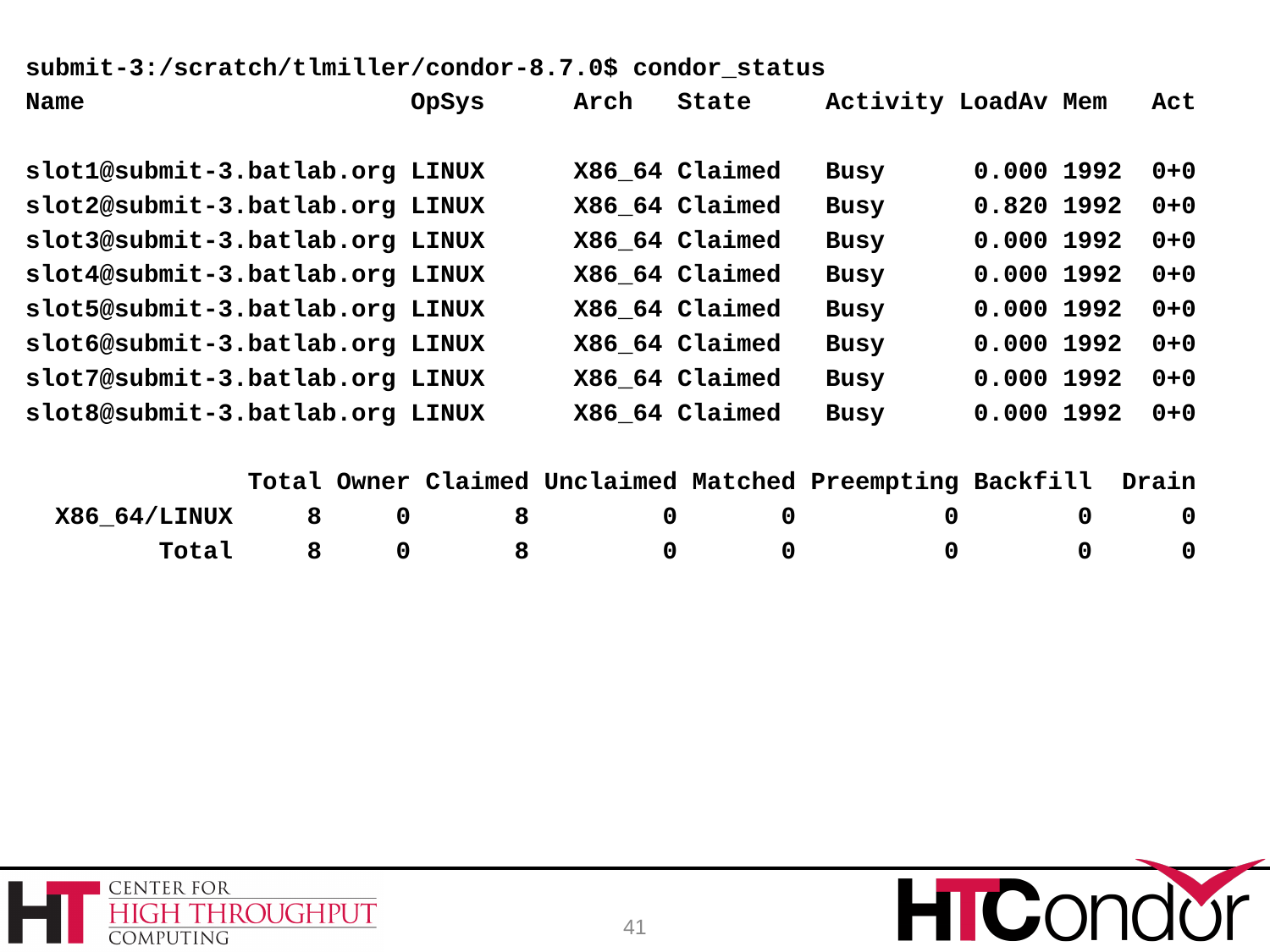

submit-3:/scratch/tlmiller/condor-8.7.0$ condor_status
Name                      OpSys      Arch   State     Activity LoadAv Mem   Act

slot1@submit-3.batlab.org LINUX      X86_64 Claimed   Busy      0.000 1992  0+0
slot2@submit-3.batlab.org LINUX      X86_64 Claimed   Busy      0.820 1992  0+0
slot3@submit-3.batlab.org LINUX      X86_64 Claimed   Busy      0.000 1992  0+0
slot4@submit-3.batlab.org LINUX      X86_64 Claimed   Busy      0.000 1992  0+0
slot5@submit-3.batlab.org LINUX      X86_64 Claimed   Busy      0.000 1992  0+0
slot6@submit-3.batlab.org LINUX      X86_64 Claimed   Busy      0.000 1992  0+0
slot7@submit-3.batlab.org LINUX      X86_64 Claimed   Busy      0.000 1992  0+0
slot8@submit-3.batlab.org LINUX      X86_64 Claimed   Busy      0.000 1992  0+0

               Total Owner Claimed Unclaimed Matched Preempting Backfill  Drain
  X86_64/LINUX     8     0       8         0       0          0        0      0
         Total     8     0       8         0       0          0        0      0
41